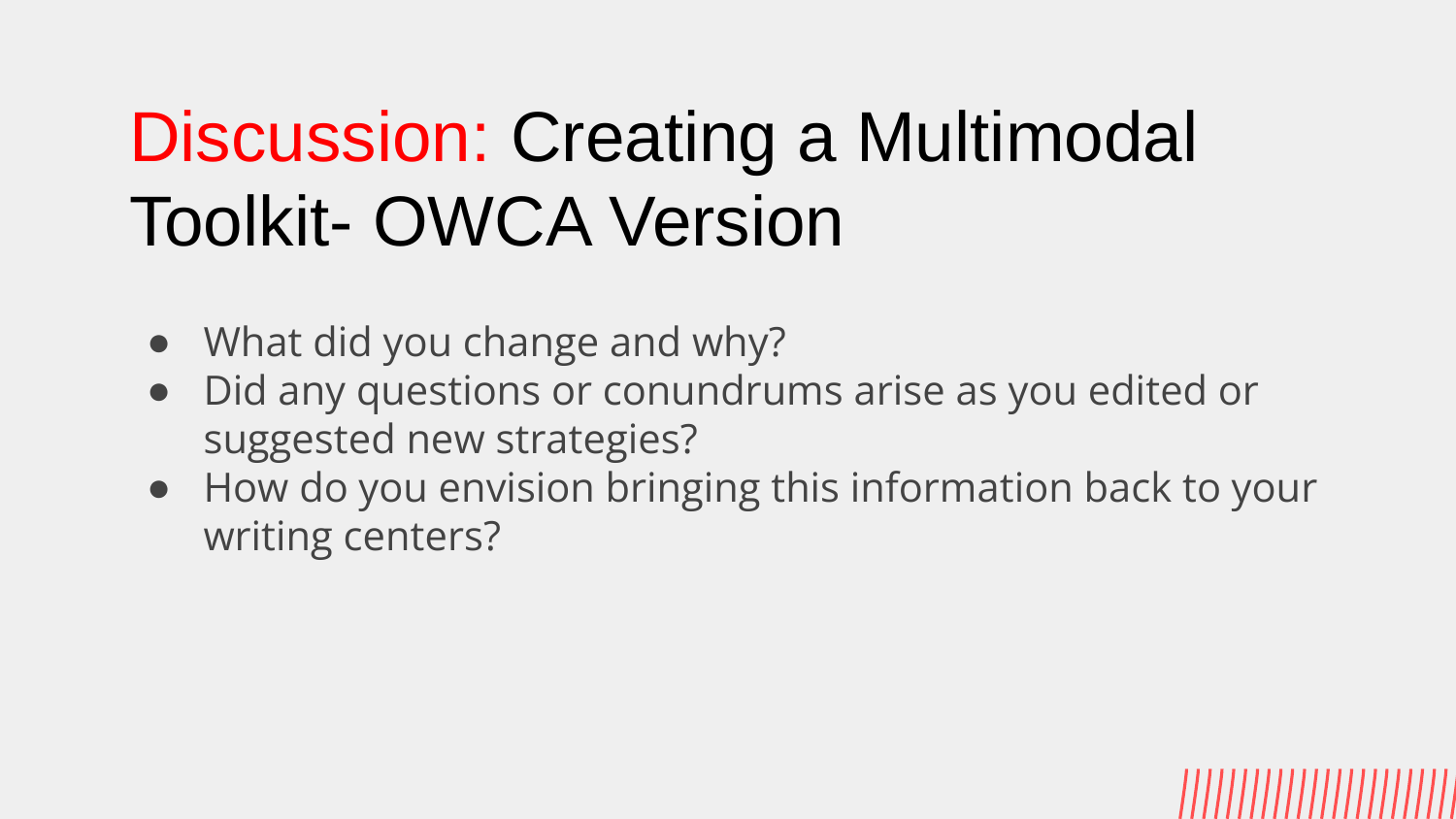

# Discussion: Creating a Multimodal Toolkit- OWCA Version
What did you change and why?
Did any questions or conundrums arise as you edited or suggested new strategies?
How do you envision bringing this information back to your writing centers?